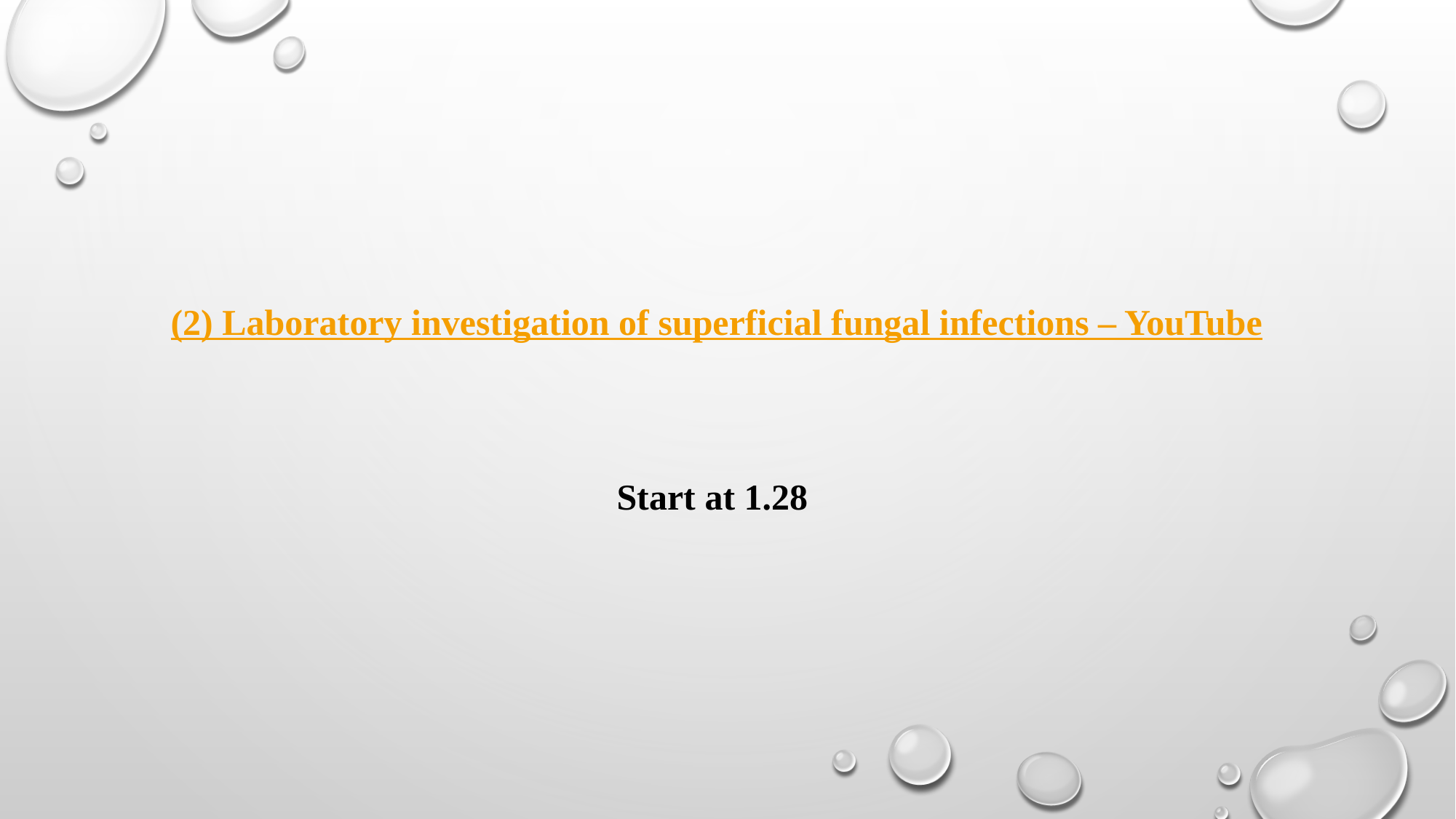

(2) Laboratory investigation of superficial fungal infections – YouTube

Start at 1.28